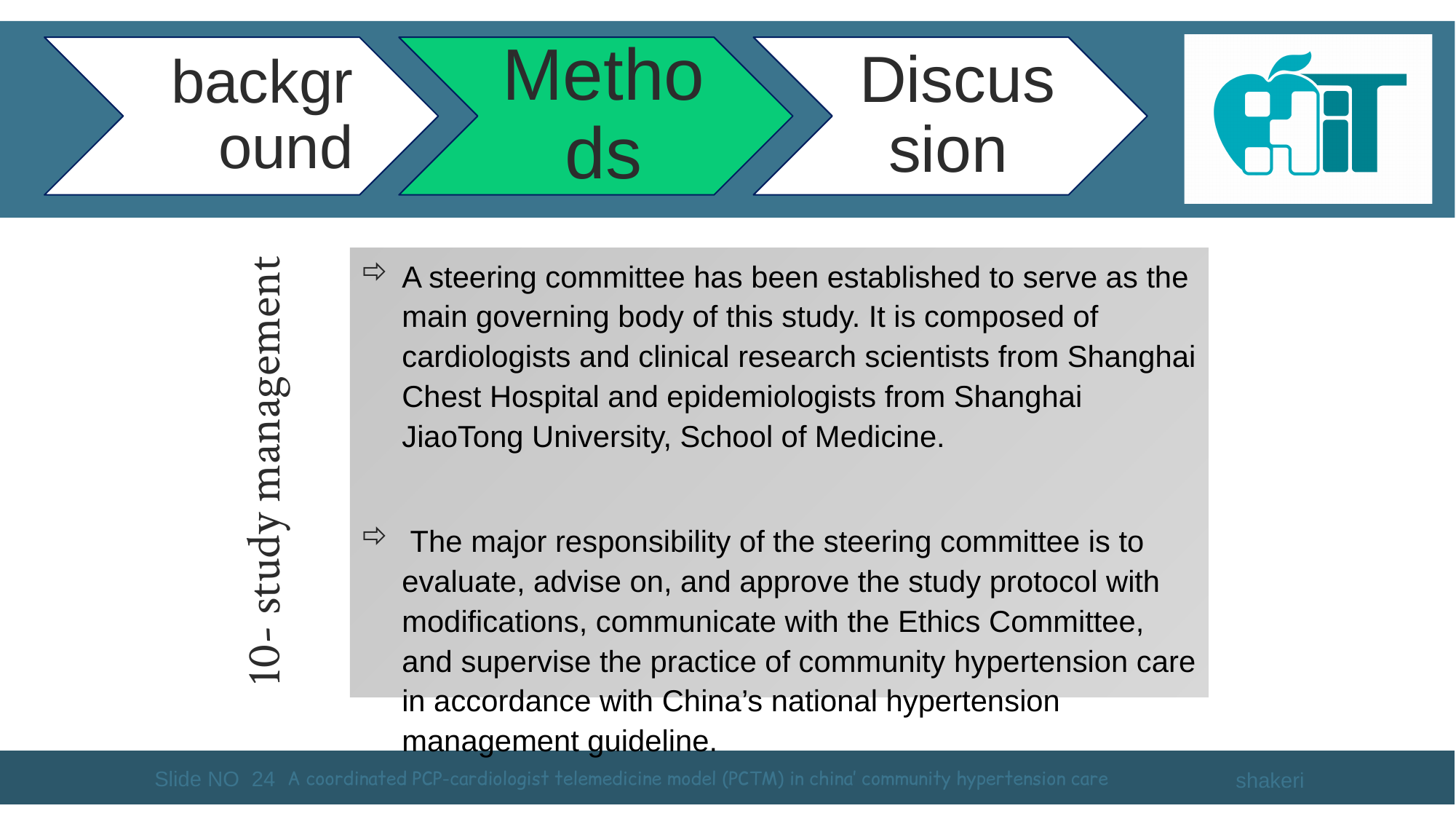

background
Methods
Discussion
#
A steering committee has been established to serve as the main governing body of this study. It is composed of cardiologists and clinical research scientists from Shanghai Chest Hospital and epidemiologists from Shanghai JiaoTong University, School of Medicine.

 The major responsibility of the steering committee is to evaluate, advise on, and approve the study protocol with modifications, communicate with the Ethics Committee, and supervise the practice of community hypertension care in accordance with China’s national hypertension management guideline.
10- study management
Slide NO  24
A coordinated PCP-cardiologist telemedicine model (PCTM) in china’ community hypertension care
shakeri